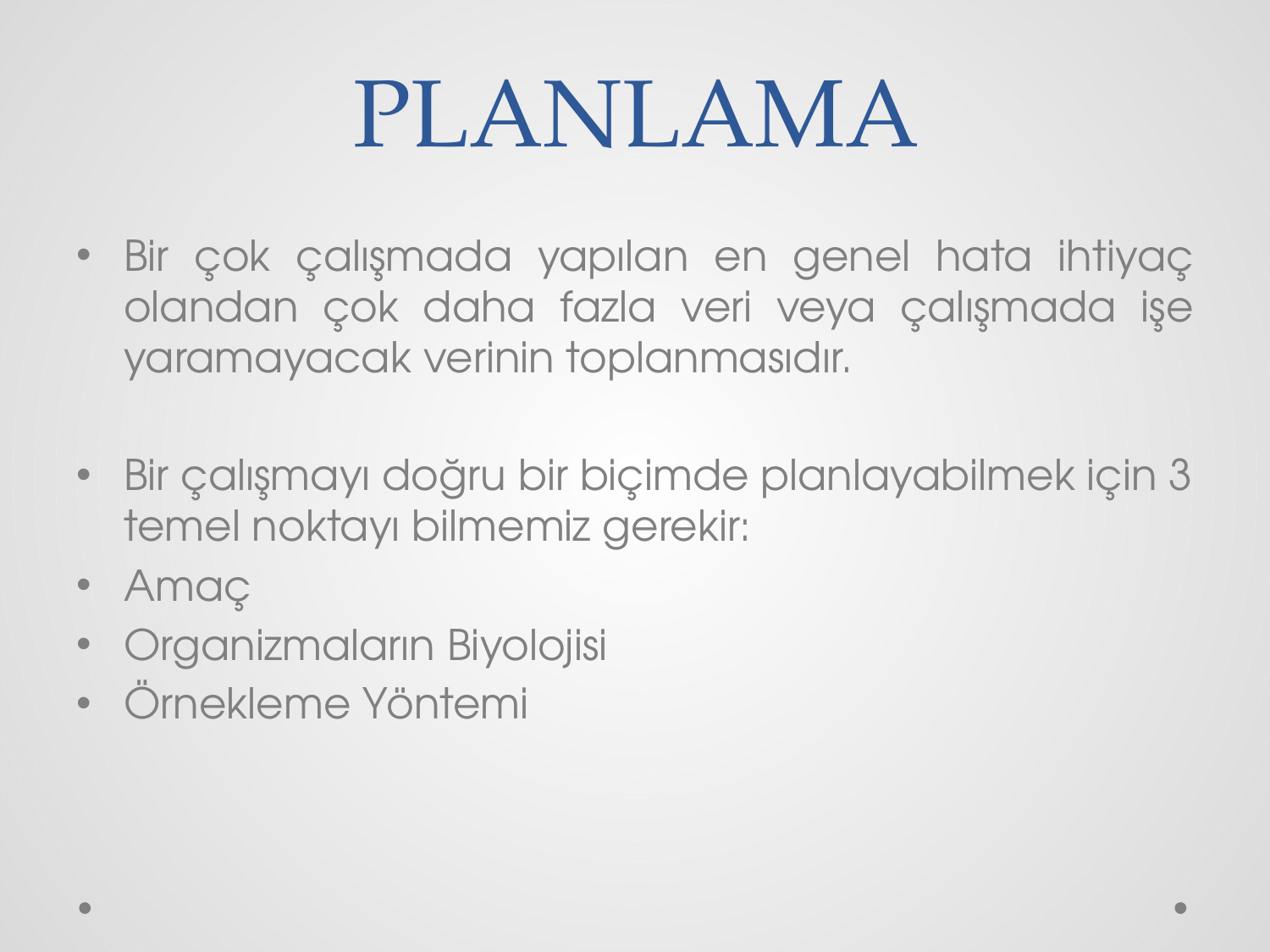

# PLANLAMA
Bir çok çalışmada yapılan en genel hata ihtiyaç olandan çok daha fazla veri veya çalışmada işe yaramayacak verinin toplanmasıdır.

Bir çalışmayı doğru bir biçimde planlayabilmek için 3 temel noktayı bilmemiz gerekir:
Amaç
Organizmaların Biyolojisi
Örnekleme Yöntemi